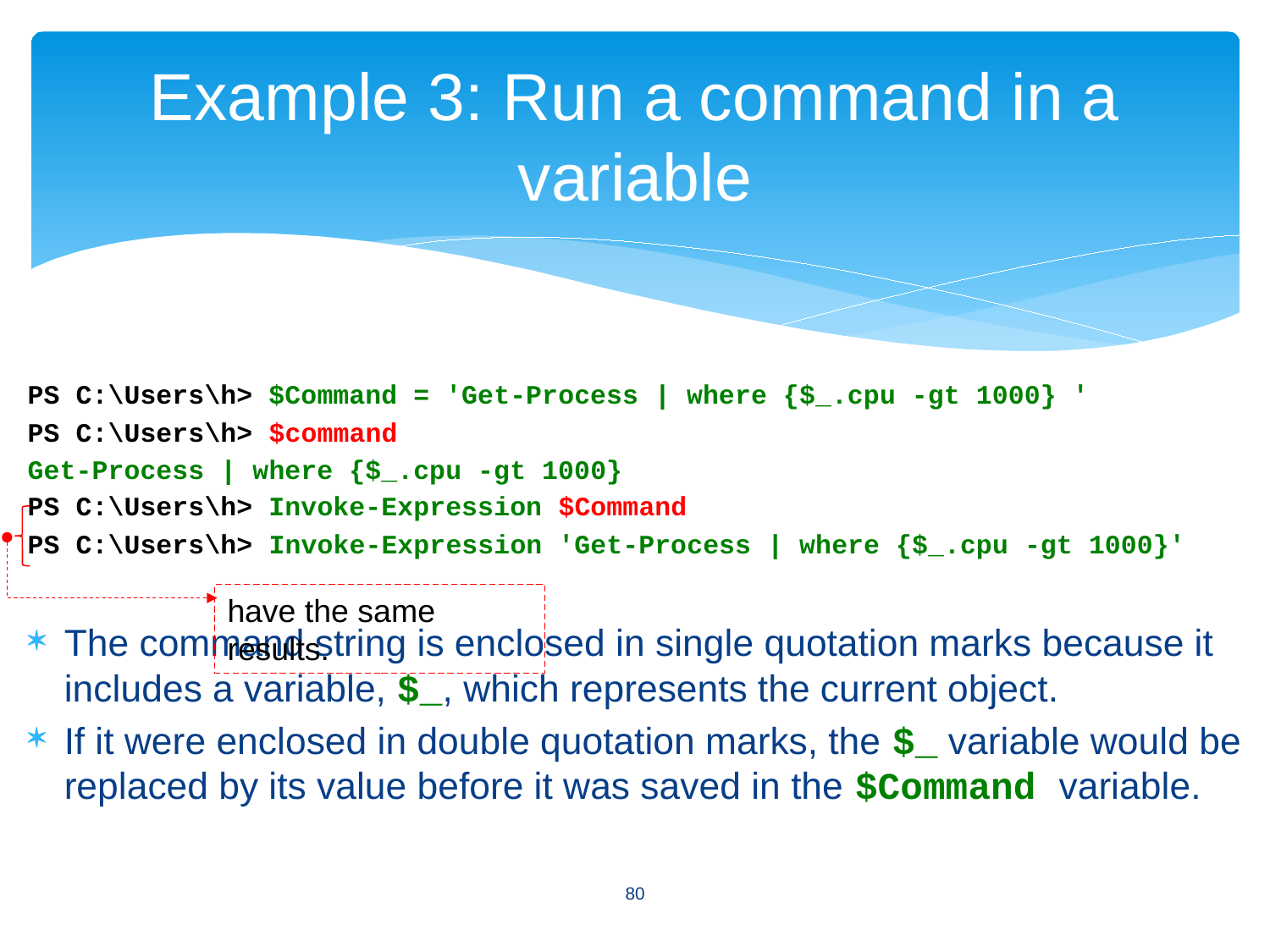

# Example 3: Run a command in a variable
PS C:\Users\h> $Command = 'Get-Process | where {$_.cpu -gt 1000} '
PS C:\Users\h> $command
Get-Process | where {$_.cpu -gt 1000}
PS C:\Users\h> Invoke-Expression $Command
PS C:\Users\h> Invoke-Expression 'Get-Process | where {$_.cpu -gt 1000}'

The command string is enclosed in single quotation marks because it includes a variable, $_, which represents the current object.
If it were enclosed in double quotation marks, the $_ variable would be replaced by its value before it was saved in the $Command variable.

have the same results.
80